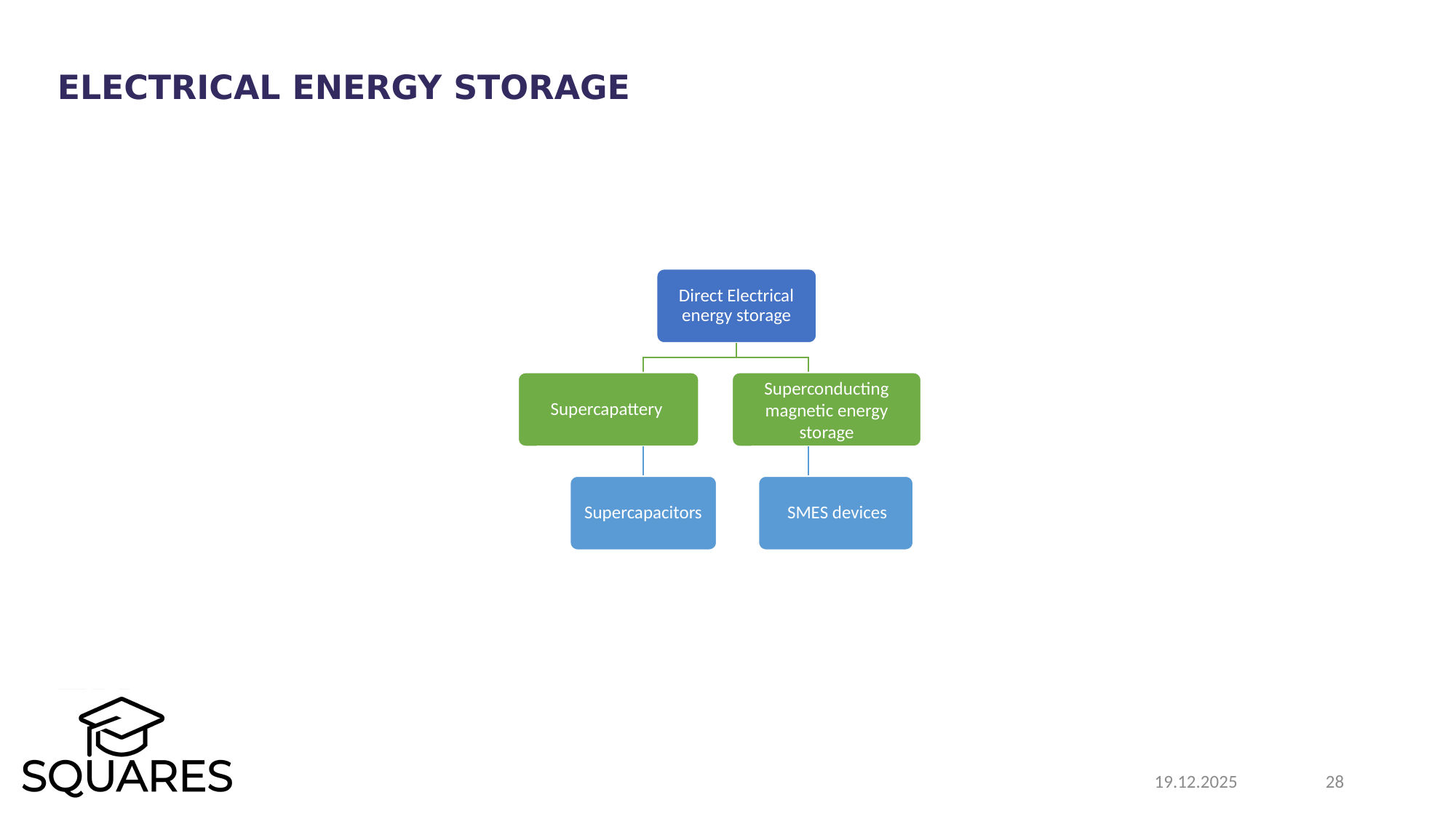

Electrical energy storage

Direct Electrical energy storage

Supercapattery

Superconducting magnetic energy storage

Supercapacitors

SMES devices

19.12.2025
28